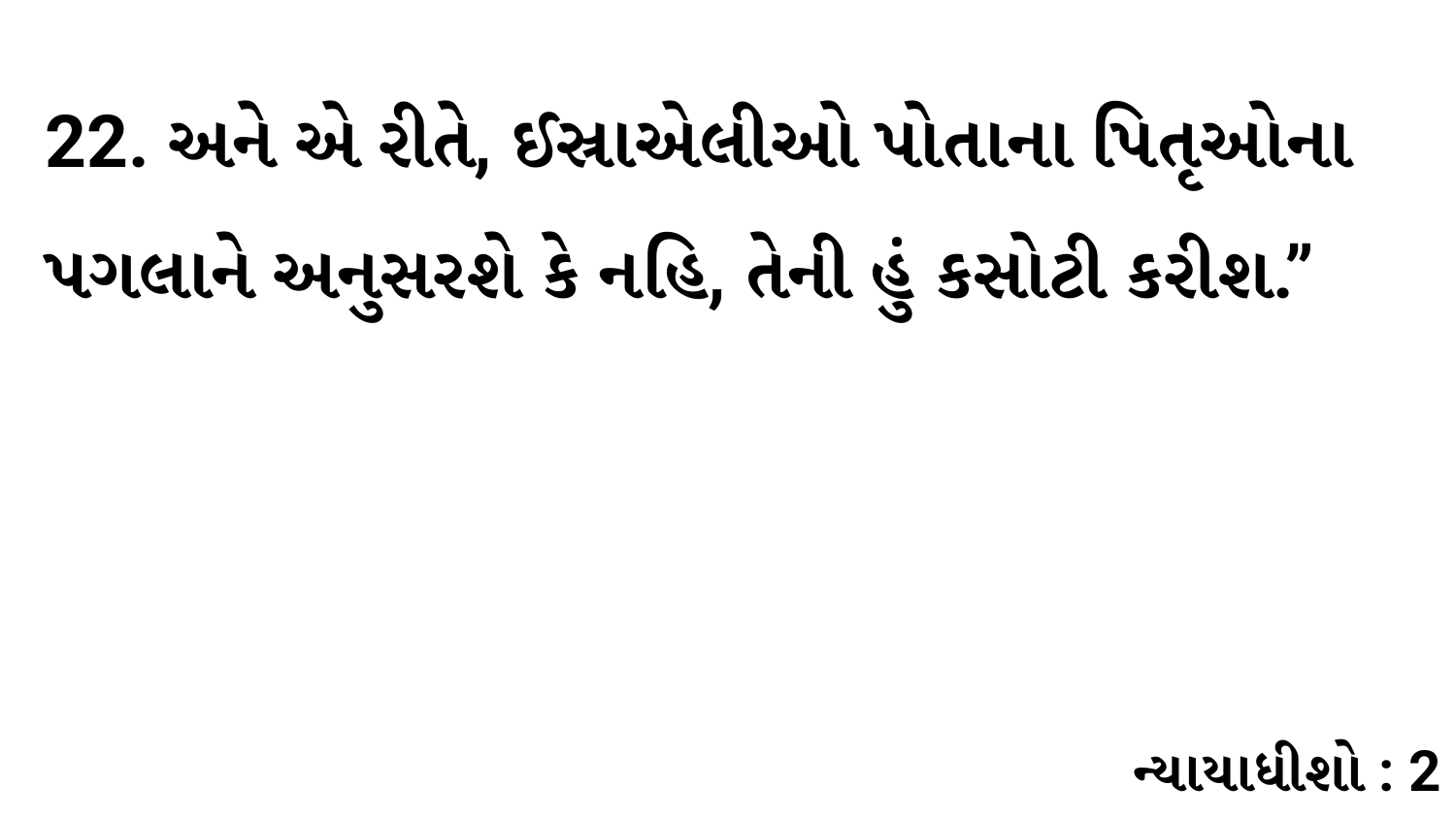

22. અને એ રીતે, ઈસ્રાએલીઓ પોતાના પિતૃઓના પગલાને અનુસરશે કે નહિ, તેની હું કસોટી કરીશ.”
ન્યાયાધીશો : 2